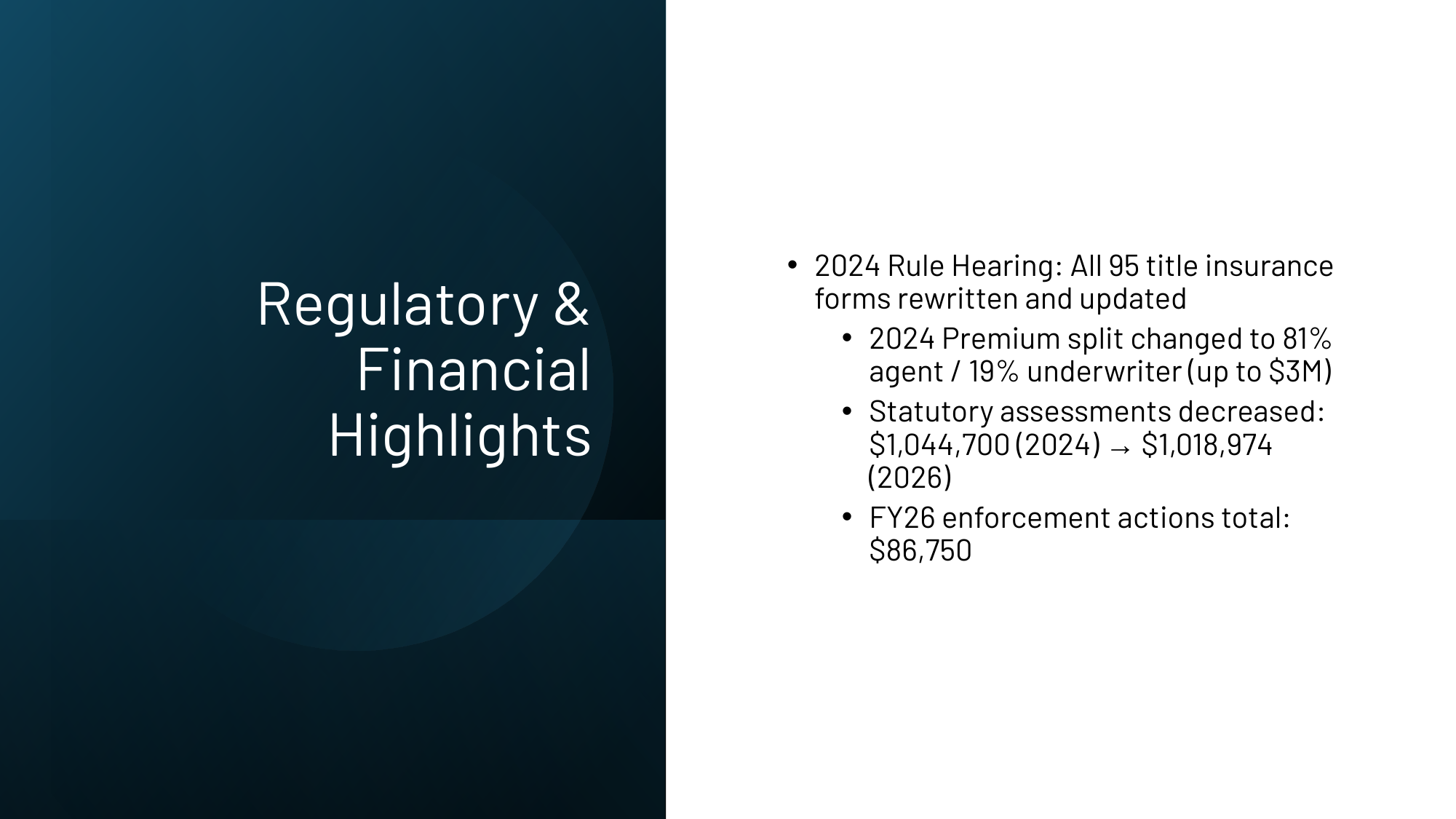

# Regulatory & Financial Highlights

2024 Rule Hearing: All 95 title insurance forms rewritten and updated
2024 Premium split changed to 81% agent / 19% underwriter (up to $3M)
Statutory assessments decreased: $1,044,700 (2024) → $1,018,974 (2026)
FY26 enforcement actions total: $86,750

45